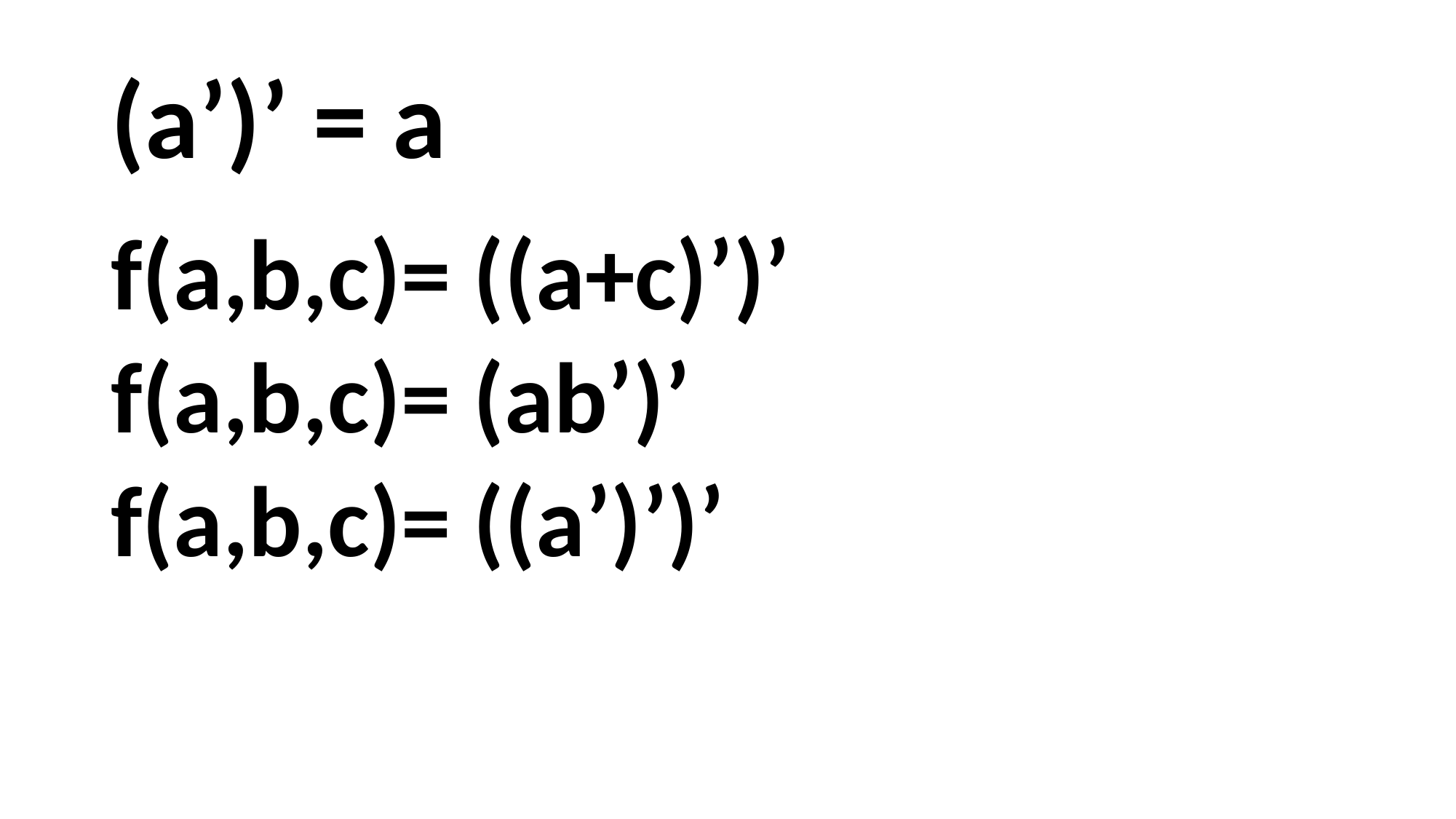

# (a’)’ = a
f(a,b,c)= ((a+c)’)’
f(a,b,c)= (ab’)’
f(a,b,c)= ((a’)’)’